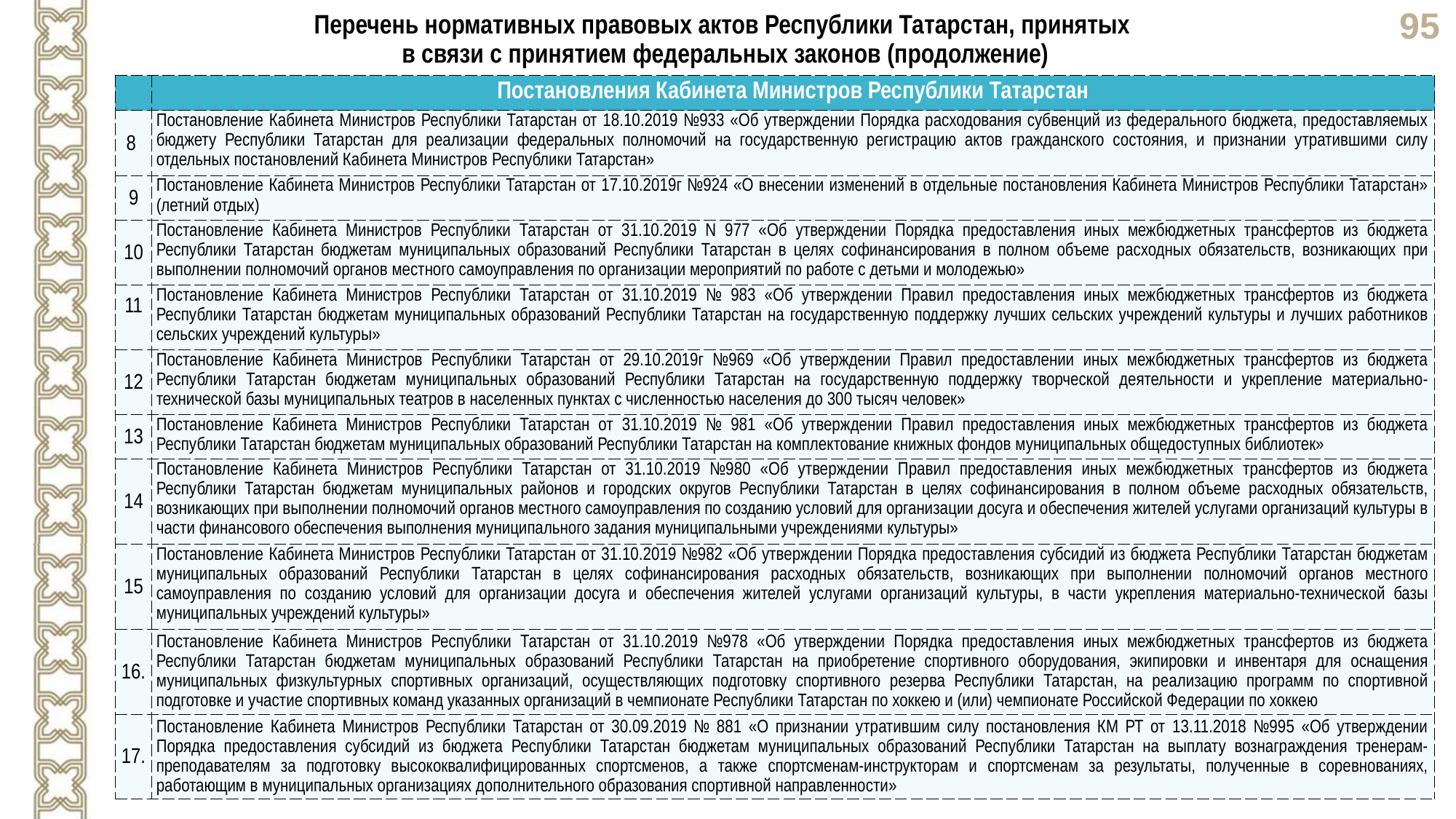

Перечень нормативных правовых актов Республики Татарстан, принятых
в связи с принятием федеральных законов (продолжение)
|  | Постановления Кабинета Министров Республики Татарстан |
| --- | --- |
| 8 | Постановление Кабинета Министров Республики Татарстан от 18.10.2019 №933 «Об утверждении Порядка расходования субвенций из федерального бюджета, предоставляемых бюджету Республики Татарстан для реализации федеральных полномочий на государственную регистрацию актов гражданского состояния, и признании утратившими силу отдельных постановлений Кабинета Министров Республики Татарстан» |
| 9 | Постановление Кабинета Министров Республики Татарстан от 17.10.2019г №924 «О внесении изменений в отдельные постановления Кабинета Министров Республики Татарстан» (летний отдых) |
| 10 | Постановление Кабинета Министров Республики Татарстан от 31.10.2019 N 977 «Об утверждении Порядка предоставления иных межбюджетных трансфертов из бюджета Республики Татарстан бюджетам муниципальных образований Республики Татарстан в целях софинансирования в полном объеме расходных обязательств, возникающих при выполнении полномочий органов местного самоуправления по организации мероприятий по работе с детьми и молодежью» |
| 11 | Постановление Кабинета Министров Республики Татарстан от 31.10.2019 № 983 «Об утверждении Правил предоставления иных межбюджетных трансфертов из бюджета Республики Татарстан бюджетам муниципальных образований Республики Татарстан на государственную поддержку лучших сельских учреждений культуры и лучших работников сельских учреждений культуры» |
| 12 | Постановление Кабинета Министров Республики Татарстан от 29.10.2019г №969 «Об утверждении Правил предоставлении иных межбюджетных трансфертов из бюджета Республики Татарстан бюджетам муниципальных образований Республики Татарстан на государственную поддержку творческой деятельности и укрепление материально-технической базы муниципальных театров в населенных пунктах с численностью населения до 300 тысяч человек» |
| 13 | Постановление Кабинета Министров Республики Татарстан от 31.10.2019 № 981 «Об утверждении Правил предоставления иных межбюджетных трансфертов из бюджета Республики Татарстан бюджетам муниципальных образований Республики Татарстан на комплектование книжных фондов муниципальных общедоступных библиотек» |
| 14 | Постановление Кабинета Министров Республики Татарстан от 31.10.2019 №980 «Об утверждении Правил предоставления иных межбюджетных трансфертов из бюджета Республики Татарстан бюджетам муниципальных районов и городских округов Республики Татарстан в целях софинансирования в полном объеме расходных обязательств, возникающих при выполнении полномочий органов местного самоуправления по созданию условий для организации досуга и обеспечения жителей услугами организаций культуры в части финансового обеспечения выполнения муниципального задания муниципальными учреждениями культуры» |
| 15 | Постановление Кабинета Министров Республики Татарстан от 31.10.2019 №982 «Об утверждении Порядка предоставления субсидий из бюджета Республики Татарстан бюджетам муниципальных образований Республики Татарстан в целях софинансирования расходных обязательств, возникающих при выполнении полномочий органов местного самоуправления по созданию условий для организации досуга и обеспечения жителей услугами организаций культуры, в части укрепления материально-технической базы муниципальных учреждений культуры» |
| 16. | Постановление Кабинета Министров Республики Татарстан от 31.10.2019 №978 «Об утверждении Порядка предоставления иных межбюджетных трансфертов из бюджета Республики Татарстан бюджетам муниципальных образований Республики Татарстан на приобретение спортивного оборудования, экипировки и инвентаря для оснащения муниципальных физкультурных спортивных организаций, осуществляющих подготовку спортивного резерва Республики Татарстан, на реализацию программ по спортивной подготовке и участие спортивных команд указанных организаций в чемпионате Республики Татарстан по хоккею и (или) чемпионате Российской Федерации по хоккею |
| 17. | Постановление Кабинета Министров Республики Татарстан от 30.09.2019 № 881 «О признании утратившим силу постановления КМ РТ от 13.11.2018 №995 «Об утверждении Порядка предоставления субсидий из бюджета Республики Татарстан бюджетам муниципальных образований Республики Татарстан на выплату вознаграждения тренерам-преподавателям за подготовку высококвалифицированных спортсменов, а также спортсменам-инструкторам и спортсменам за результаты, полученные в соревнованиях, работающим в муниципальных организациях дополнительного образования спортивной направленности» |